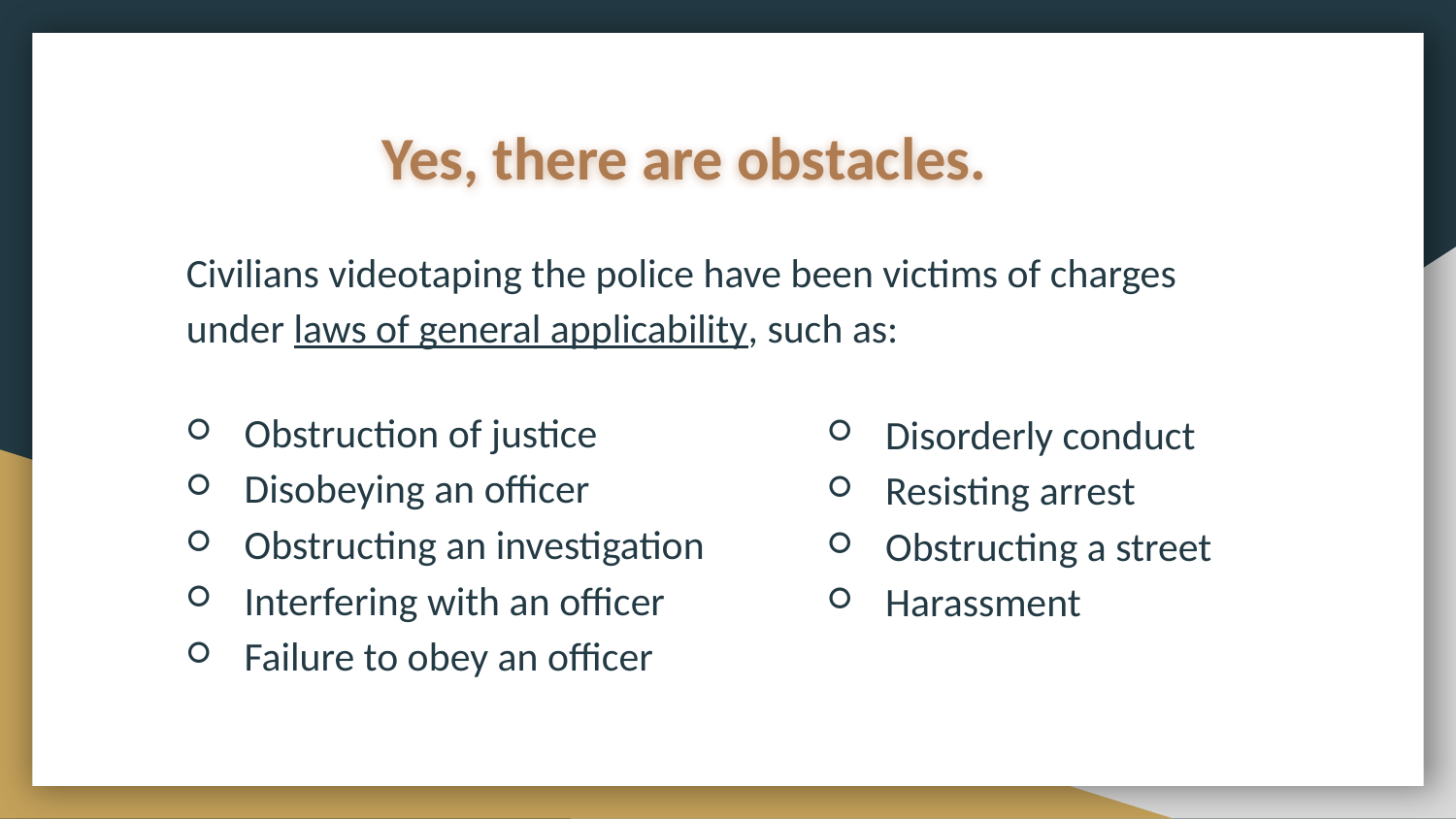

# Yes, there are obstacles.
Civilians videotaping the police have been victims of charges under laws of general applicability, such as:
Obstruction of justice
Disobeying an officer
Obstructing an investigation
Interfering with an officer
Failure to obey an officer

Disorderly conduct
Resisting arrest
Obstructing a street
Harassment